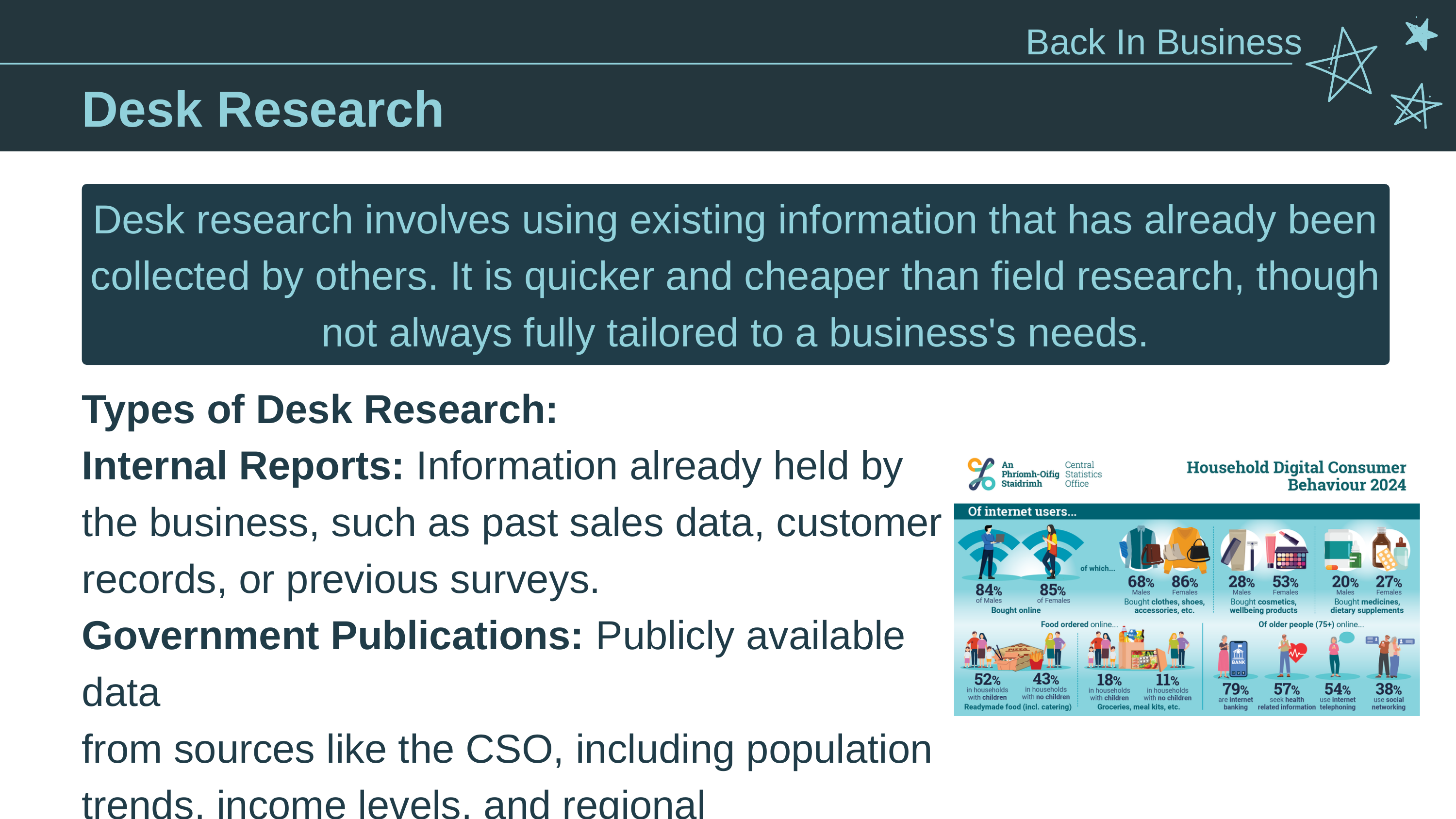

Back In Business

Desk Research

Desk research involves using existing information that has already been collected by others. It is quicker and cheaper than field research, though not always fully tailored to a business's needs.
Types of Desk Research:
Internal Reports: Information already held by the business, such as past sales data, customer records, or previous surveys.
Government Publications: Publicly available data
from sources like the CSO, including population
trends, income levels, and regional demographics.